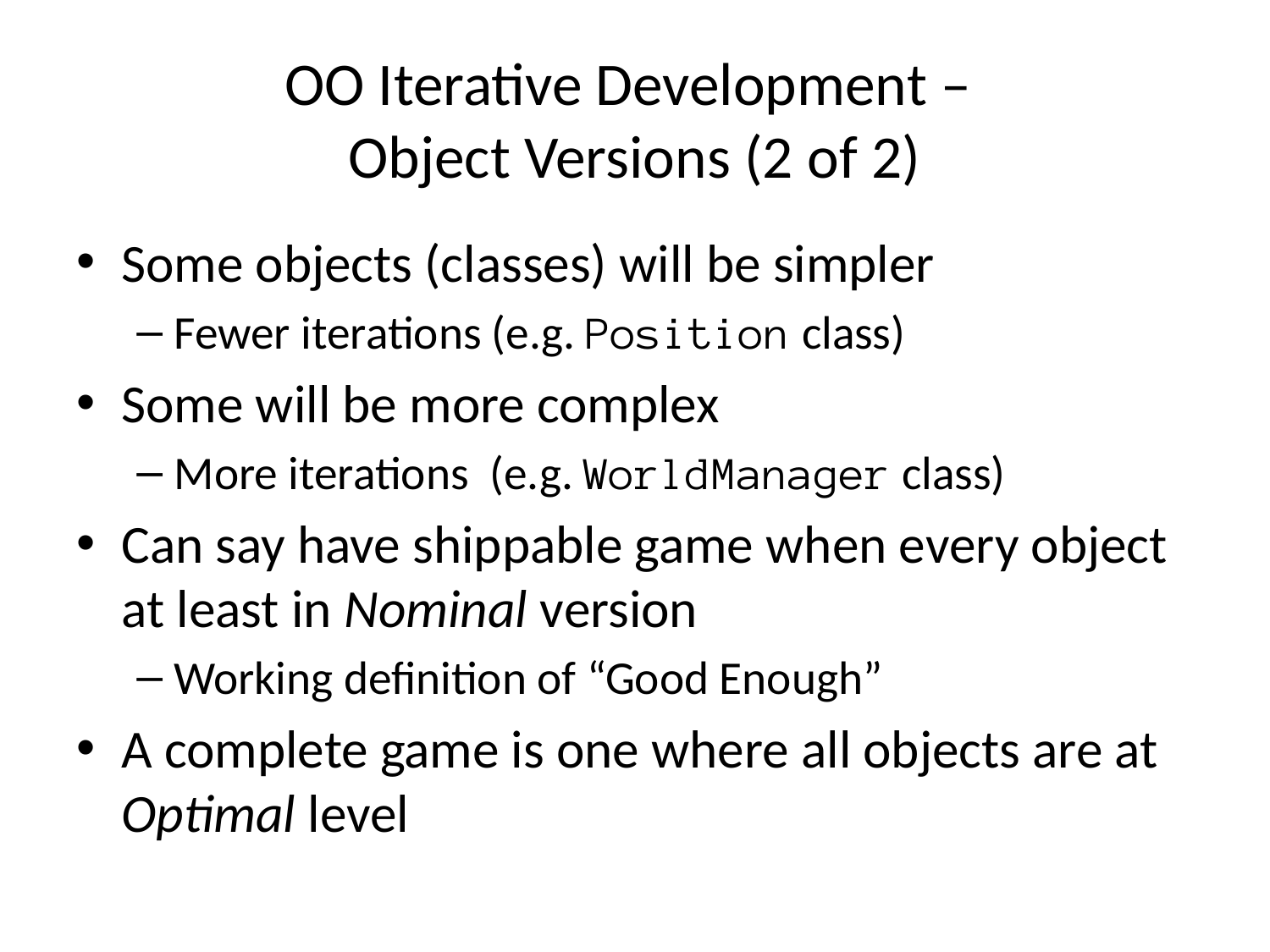

# OO Iterative Development – Object Versions (2 of 2)
Some objects (classes) will be simpler
Fewer iterations (e.g. Position class)
Some will be more complex
More iterations  (e.g. WorldManager class)
Can say have shippable game when every object at least in Nominal version
Working definition of “Good Enough”
A complete game is one where all objects are at Optimal level